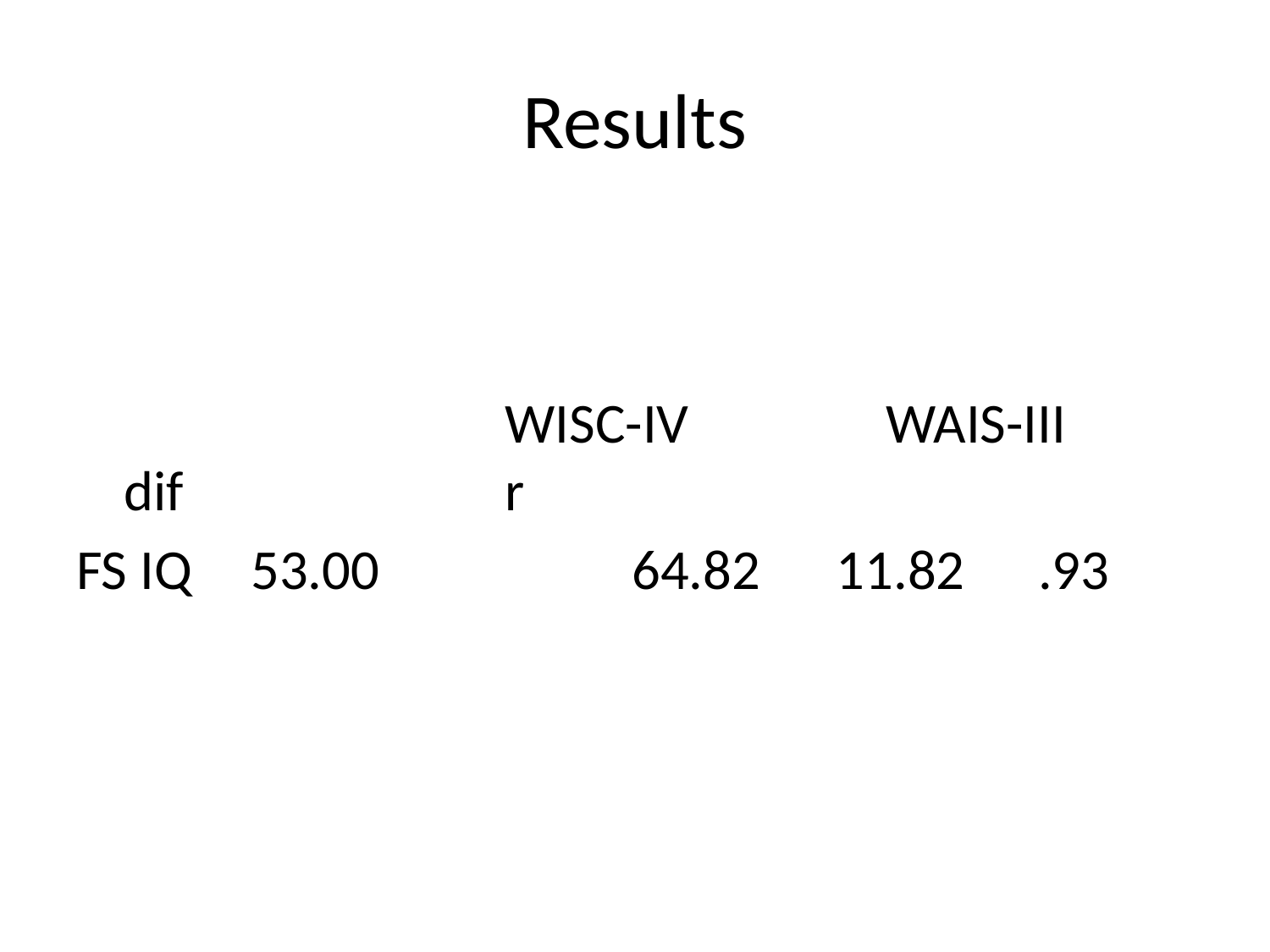

# Results

				WISC-IV		WAIS-III	  dif 	    		r
FS IQ  	53.00		64.82      11.82	  .93